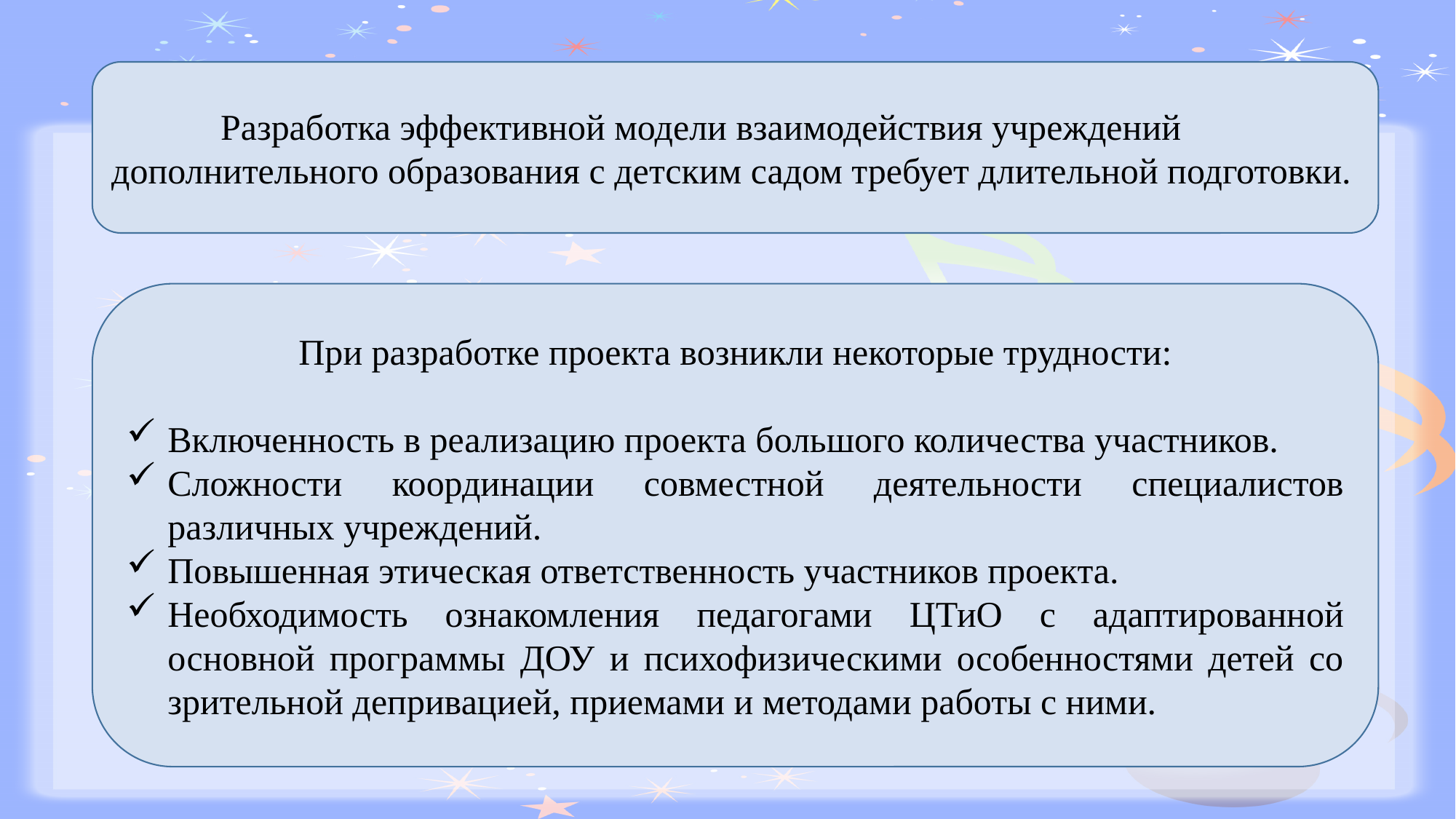

Разработка эффективной модели взаимодействия учреждений дополнительного образования с детским садом требует длительной подготовки.
При разработке проекта возникли некоторые трудности:

Включенность в реализацию проекта большого количества участников.
Сложности координации совместной деятельности специалистов различных учреждений.
Повышенная этическая ответственность участников проекта.
Необходимость ознакомления педагогами ЦТиО с адаптированной основной программы ДОУ и психофизическими особенностями детей со зрительной депривацией, приемами и методами работы с ними.